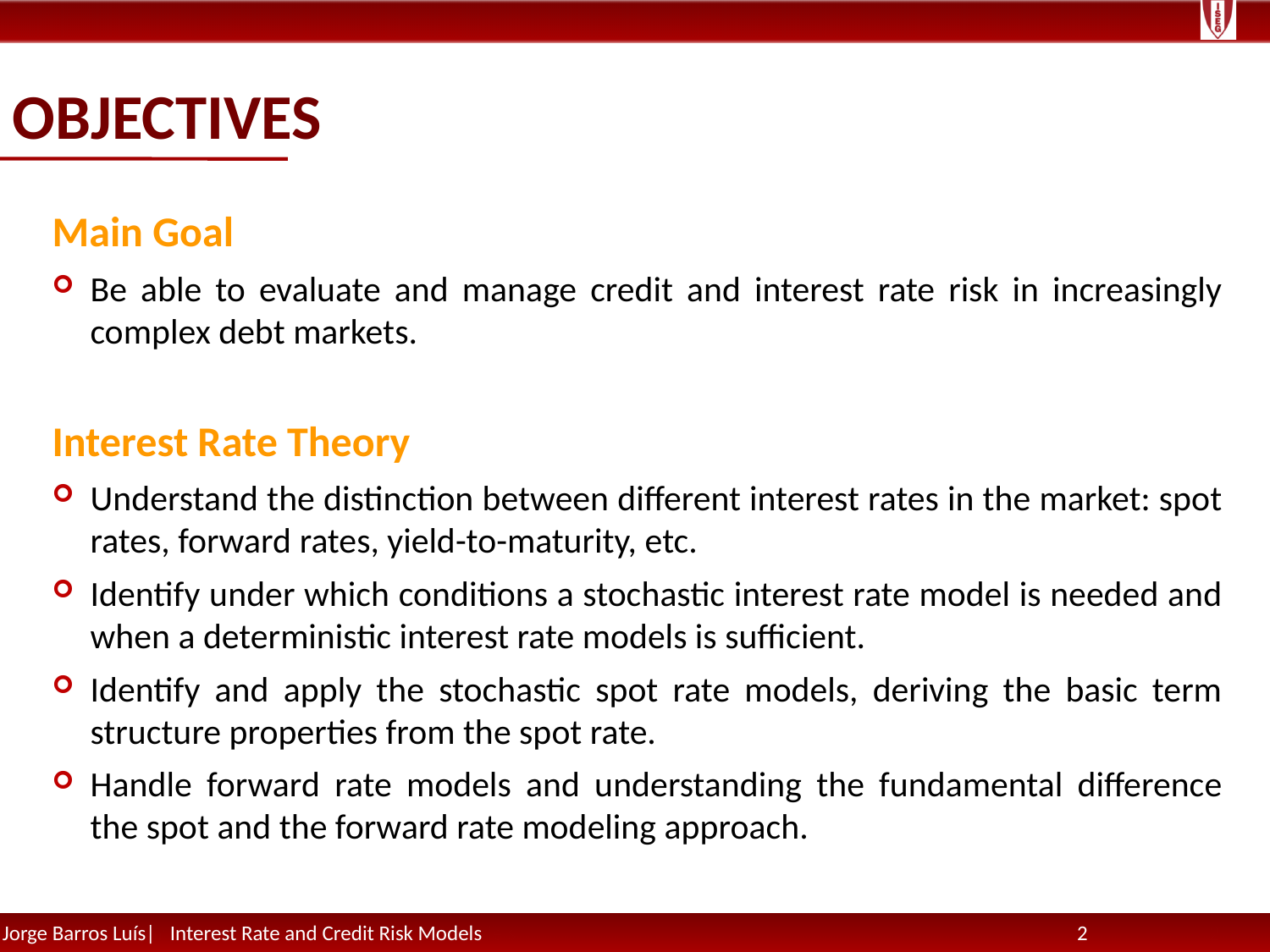

# Objectives
Main Goal
Be able to evaluate and manage credit and interest rate risk in increasingly complex debt markets.

Interest Rate Theory
Understand the distinction between different interest rates in the market: spot rates, forward rates, yield-to-maturity, etc.
Identify under which conditions a stochastic interest rate model is needed and when a deterministic interest rate models is sufficient.
Identify and apply the stochastic spot rate models, deriving the basic term structure properties from the spot rate.
Handle forward rate models and understanding the fundamental difference the spot and the forward rate modeling approach.